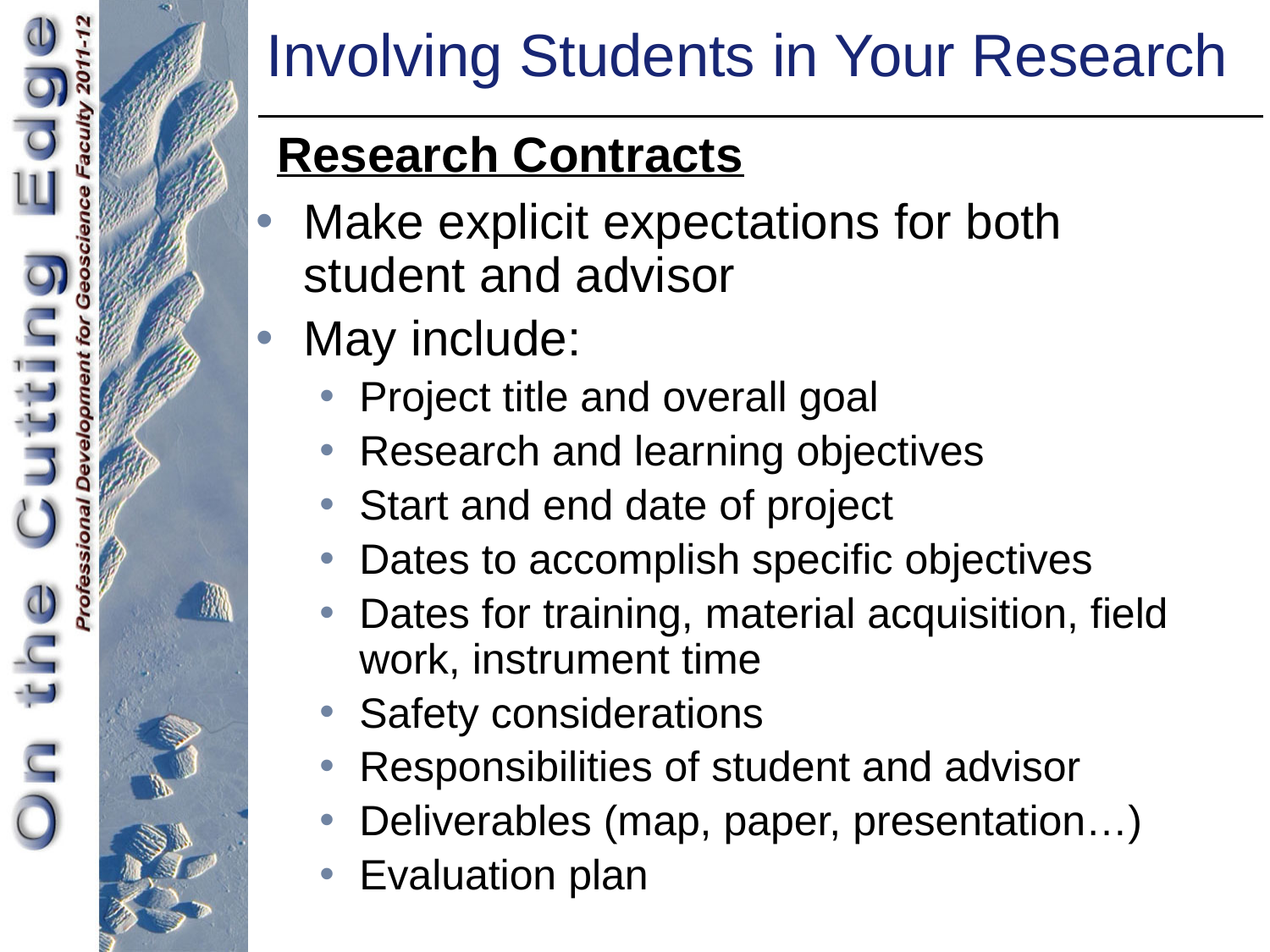

Involving Students in Your Research
Research Contracts
Make explicit expectations for both student and advisor
May include:
Project title and overall goal
Research and learning objectives
Start and end date of project
Dates to accomplish specific objectives
Dates for training, material acquisition, field work, instrument time
Safety considerations
Responsibilities of student and advisor
Deliverables (map, paper, presentation…)
Evaluation plan